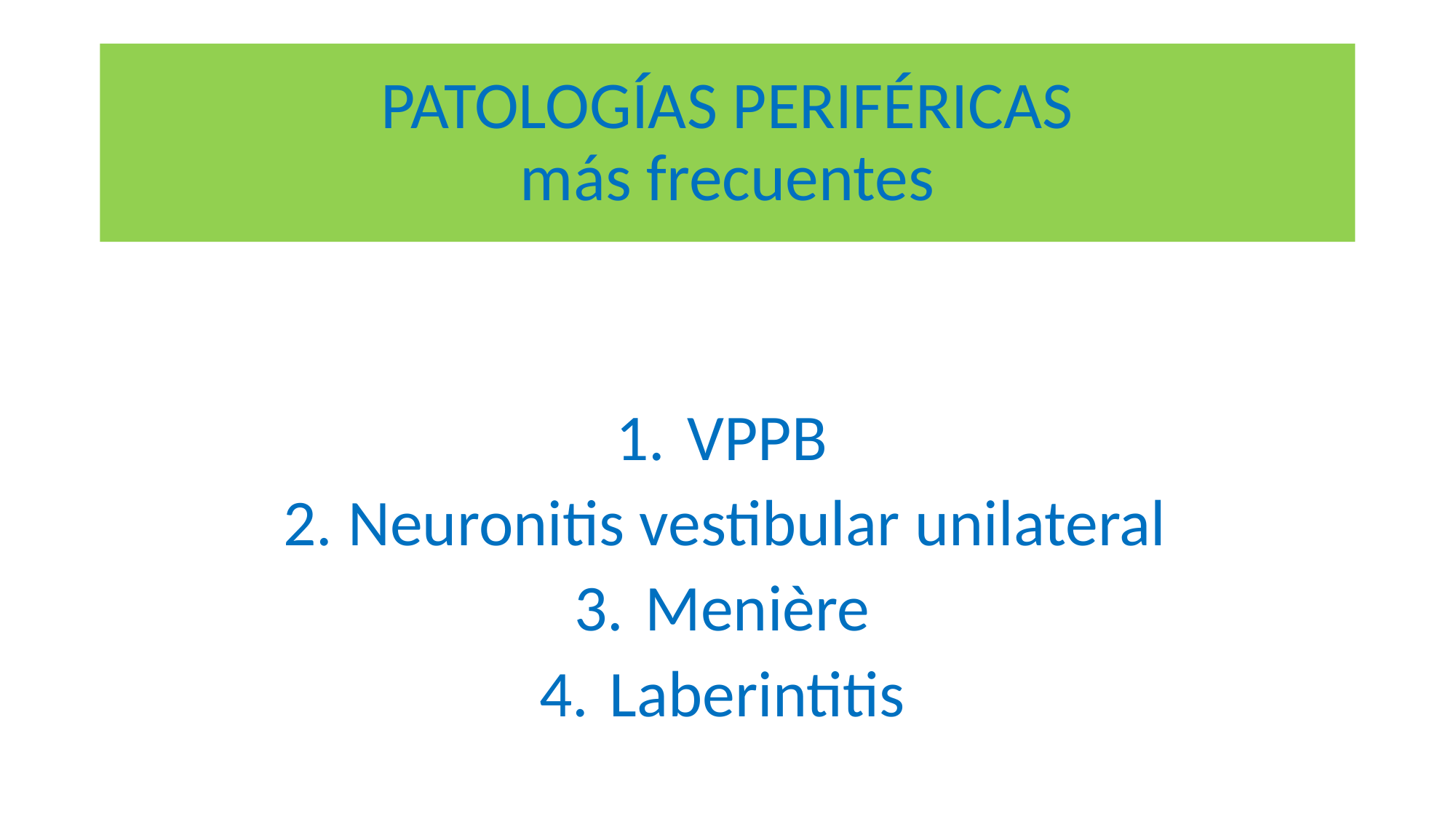

# PATOLOGÍAS PERIFÉRICAS más frecuentes

VPPB
Neuronitis vestibular unilateral
Menière
Laberintitis